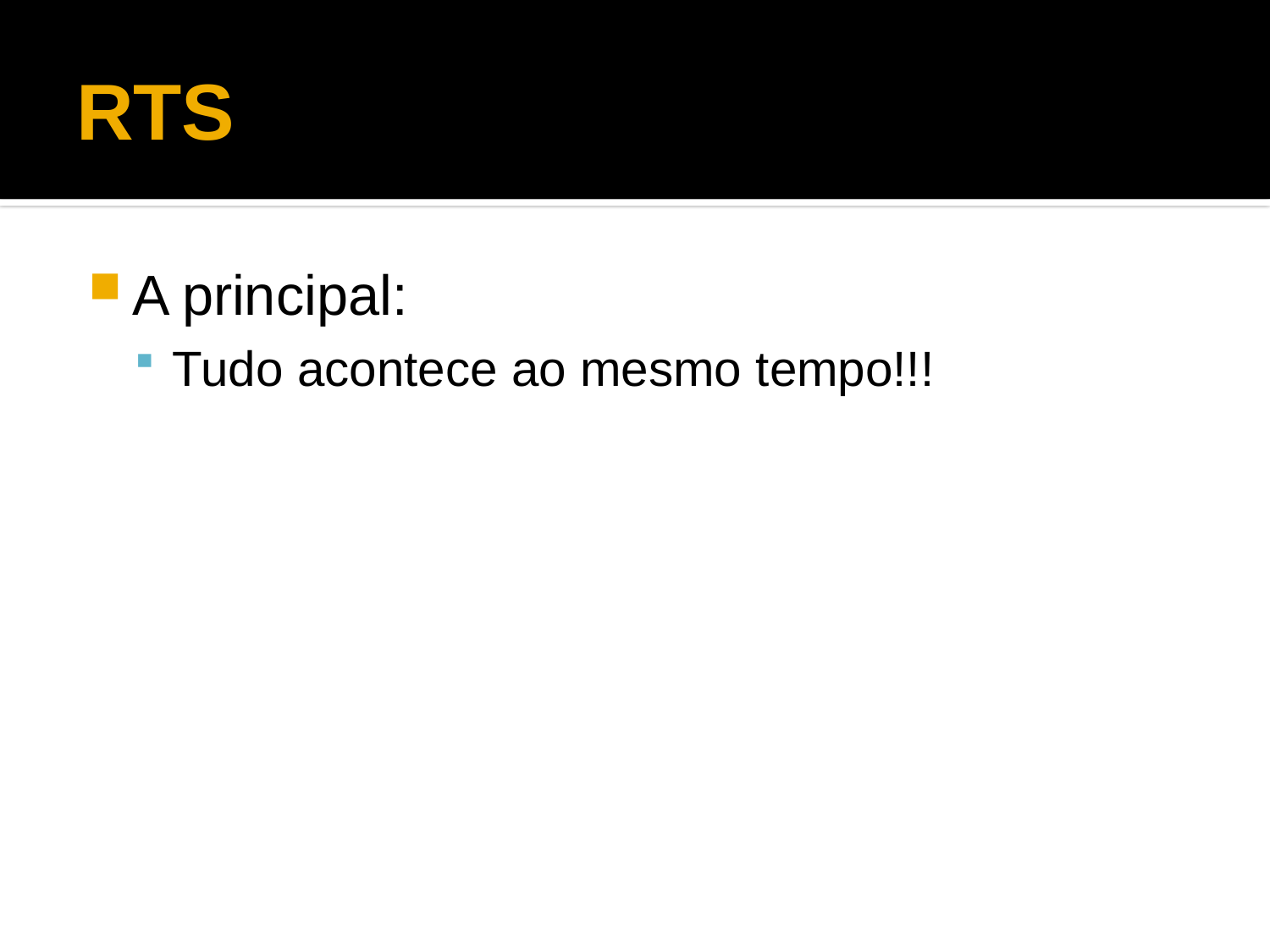

# RTS
A principal:
Tudo acontece ao mesmo tempo!!!